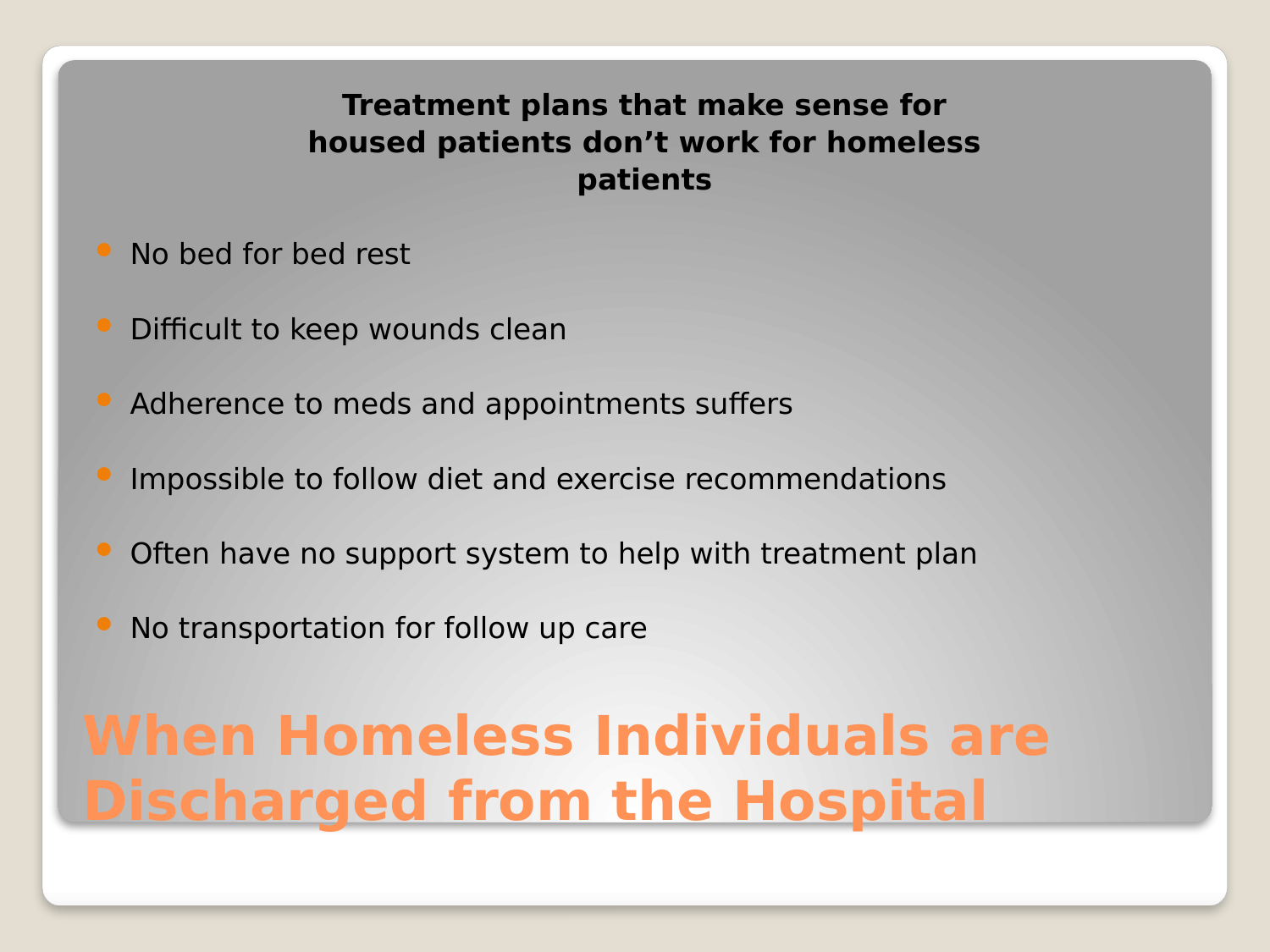

Treatment plans that make sense for
housed patients don’t work for homeless
patients

No bed for bed rest

Difficult to keep wounds clean

Adherence to meds and appointments suffers

Impossible to follow diet and exercise recommendations

Often have no support system to help with treatment plan

No transportation for follow up care
# When Homeless Individuals are Discharged from the Hospital